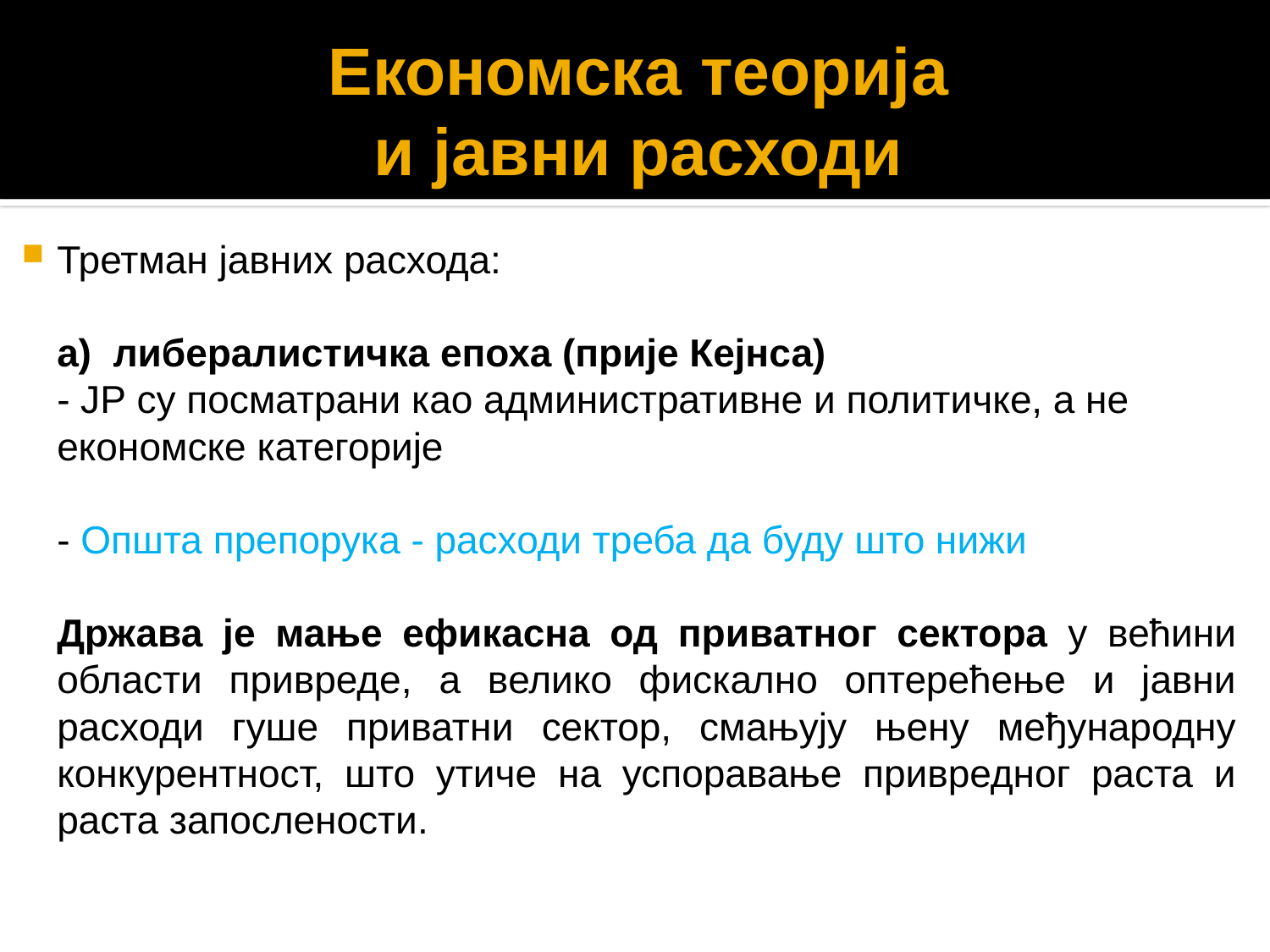

# Економска теорија и јавни расходи
Третман јавних расхода:
а)  либералистичка епоха (прије Кејнса)
- ЈР су посматрани као административне и политичке, а не економске категорије
- Општа препорука - расходи треба да буду што нижи

	Држава је мање ефикасна од приватног сектора у већини области привреде, а велико фискално оптерећење и јавни расходи гуше приватни сектор, смањују њену међународну конкурентност, што утиче на успоравање привредног раста и раста запослености.